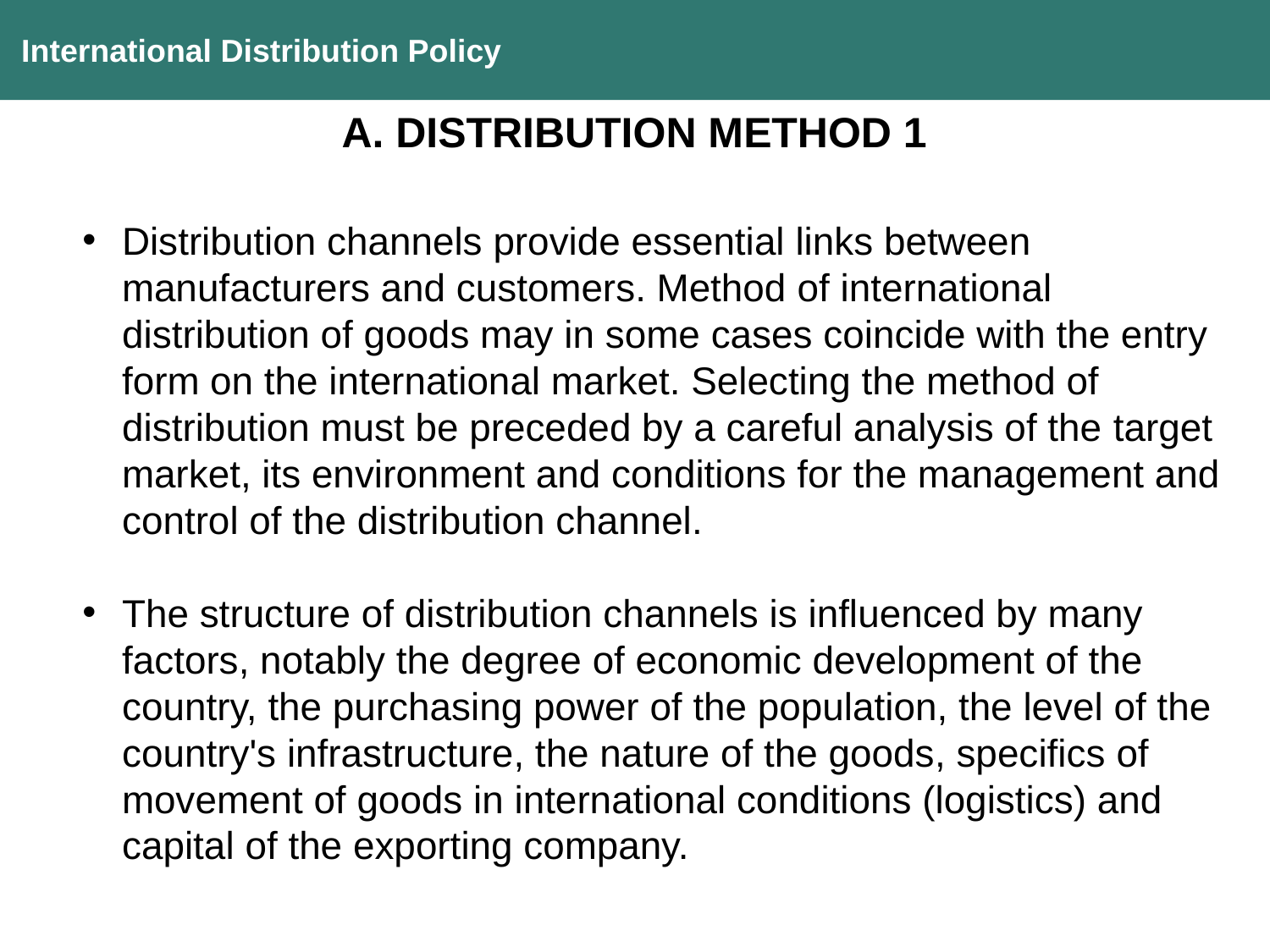

International Distribution Policy
A. DISTRIBUTION METHOD 1
Distribution channels provide essential links between manufacturers and customers. Method of international distribution of goods may in some cases coincide with the entry form on the international market. Selecting the method of distribution must be preceded by a careful analysis of the target market, its environment and conditions for the management and control of the distribution channel.

The structure of distribution channels is influenced by many factors, notably the degree of economic development of the country, the purchasing power of the population, the level of the country's infrastructure, the nature of the goods, specifics of movement of goods in international conditions (logistics) and capital of the exporting company.